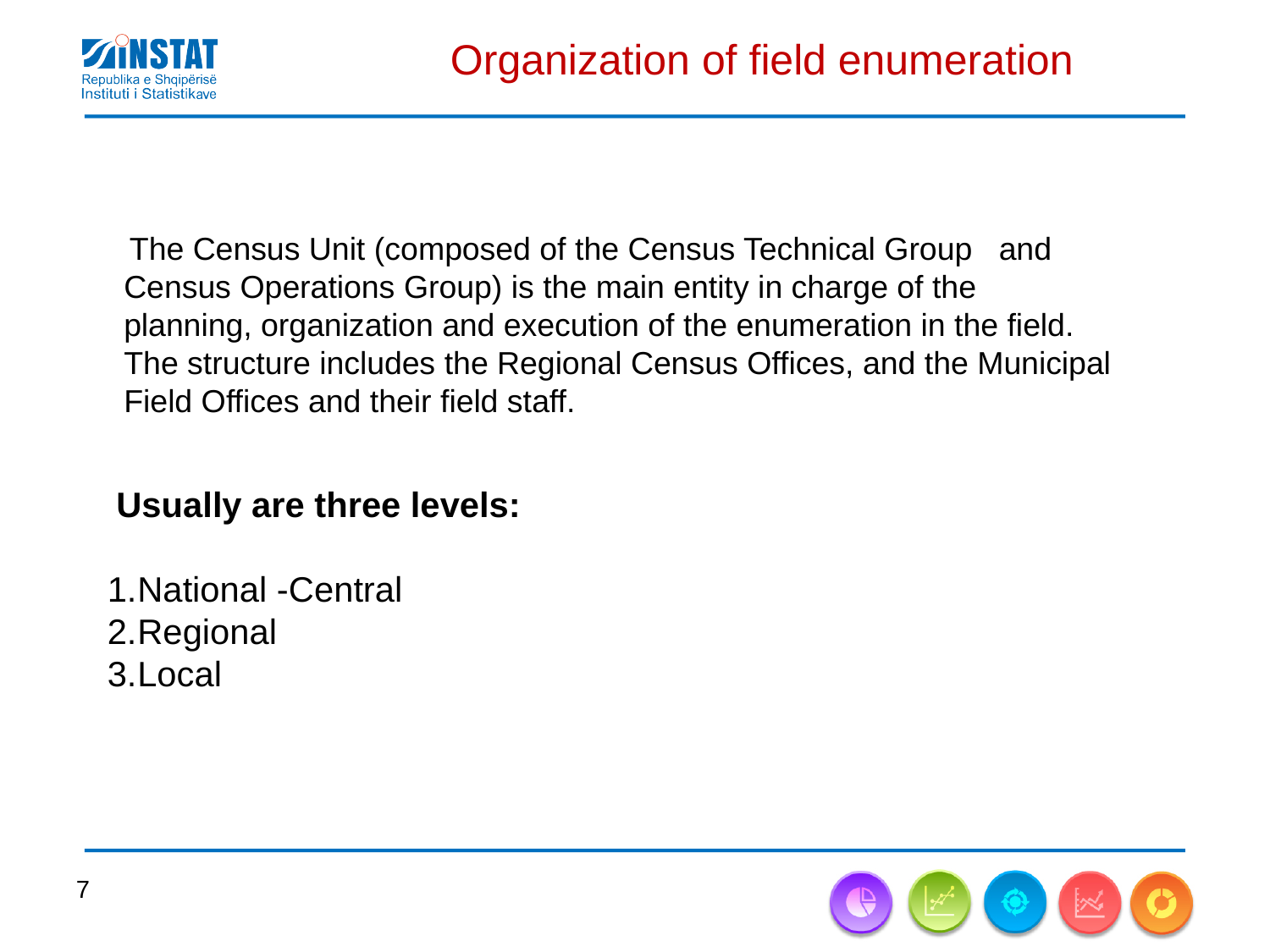

# Organization of field enumeration
      The Census Unit (composed of the Census Technical Group   and Census Operations Group) is the main entity in charge of the planning, organization and execution of the enumeration in the field. The structure includes the Regional Census Offices, and the Municipal Field Offices and their field staff.

 Usually are three levels:

National -Central
Regional
Local
7